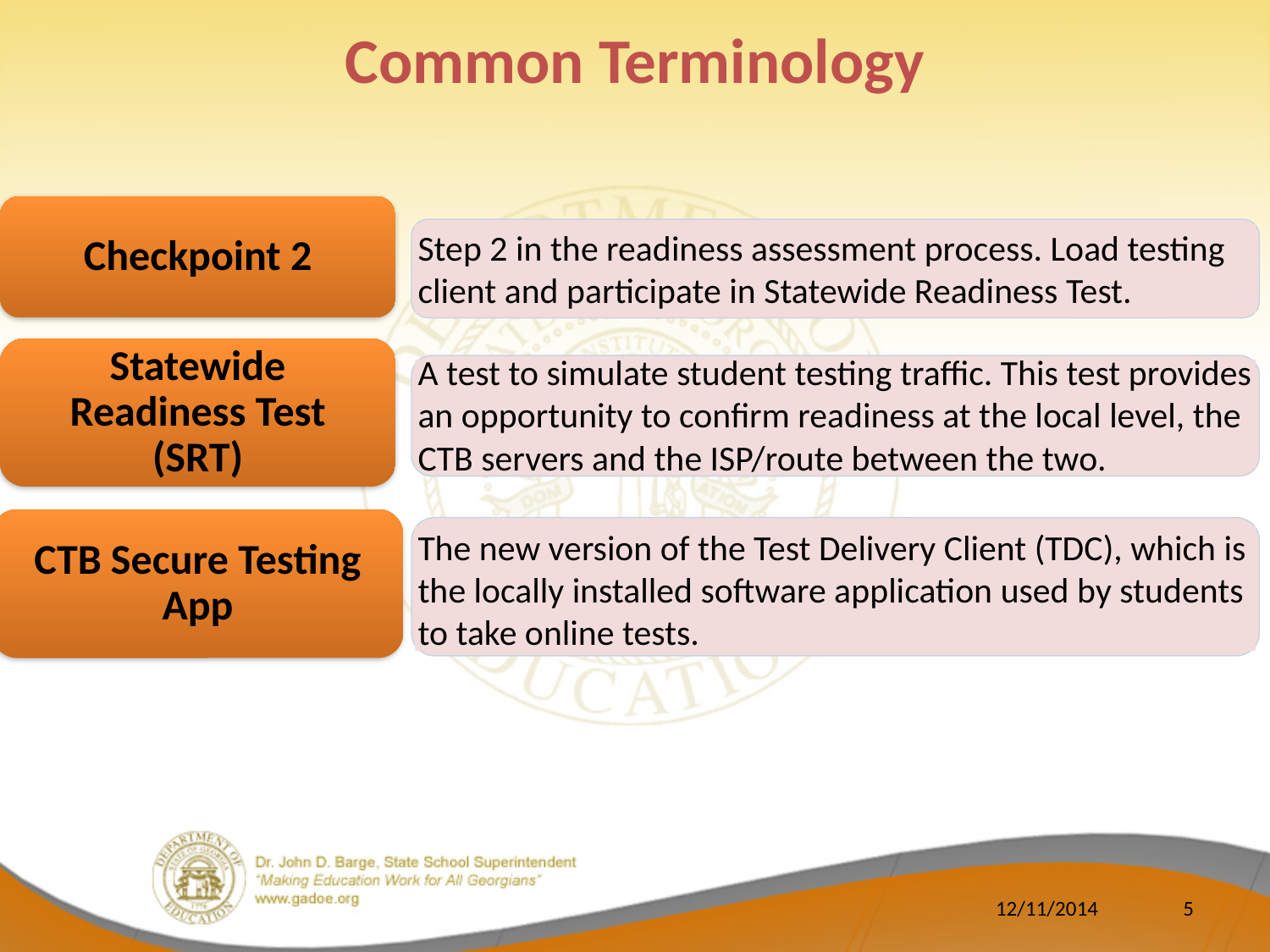

Common Terminology

Checkpoint 2

Step 2 in the readiness assessment process. Load testing client and participate in Statewide Readiness Test.

Statewide Readiness Test (SRT)

A test to simulate student testing traffic. This test provides an opportunity to confirm readiness at the local level, the CTB servers and the ISP/route between the two.

CTB Secure Testing App

The new version of the Test Delivery Client (TDC), which is the locally installed software application used by students to take online tests.
12/11/2014
5